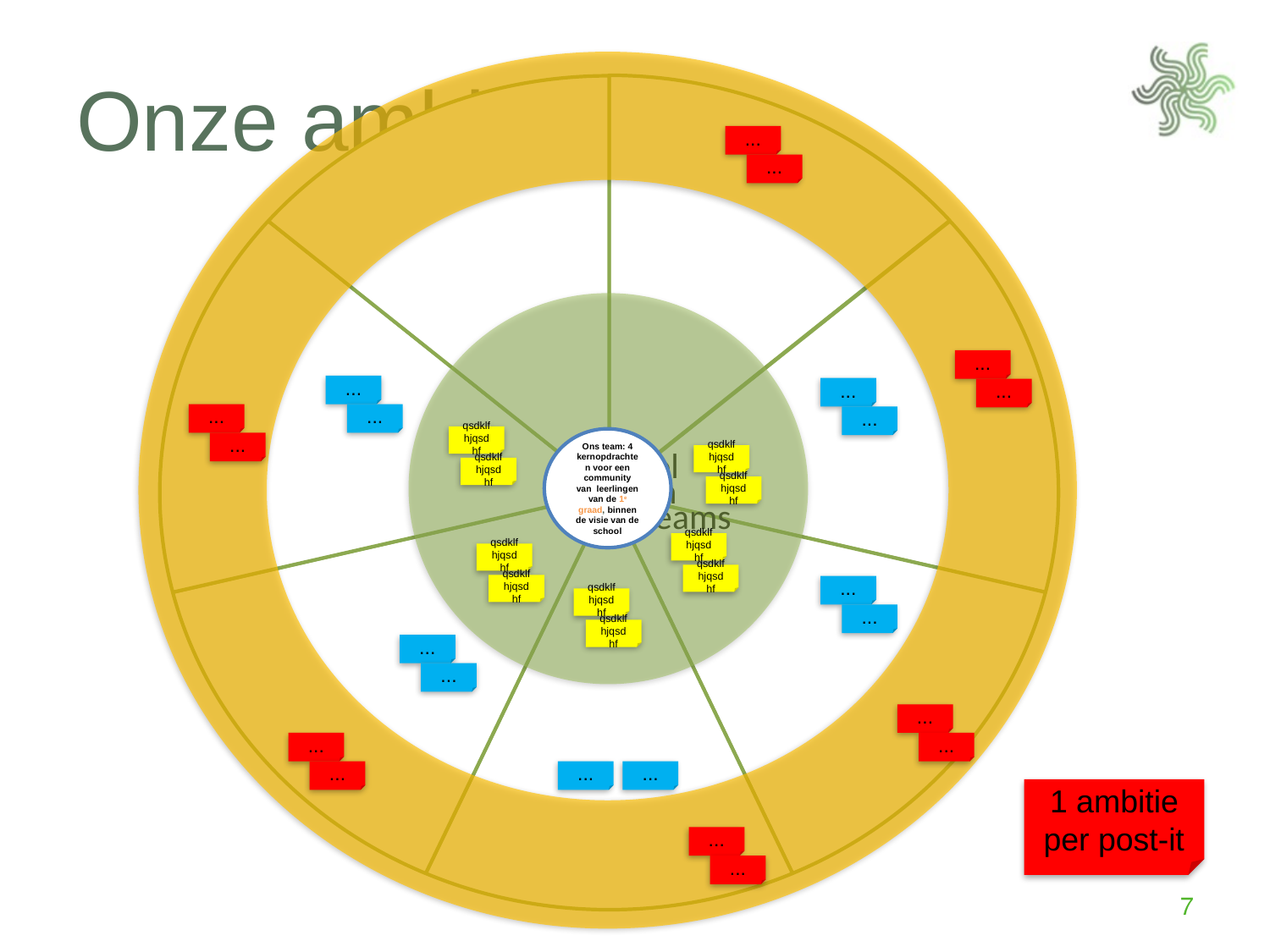

# Onze ambities

...
...
Leerlingen
Ouders
CLB
De school
De andere teams
Bedrijven
....
...

...
...
...
...
...
...
...
qsdklfhjqsdhf
Ons team: 4 kernopdrachten voor een community van  leerlingen van de 1e graad, binnen de visie van de school
...
qsdklfhjqsdhf
qsdklfhjqsdhf
qsdklfhjqsdhf
qsdklfhjqsdhf
qsdklfhjqsdhf
qsdklfhjqsdhf
qsdklfhjqsdhf
...
qsdklfhjqsdhf
...
qsdklfhjqsdhf
...
...
...
...
...
...
...
...
...
...
1 ambitie per post-it
7